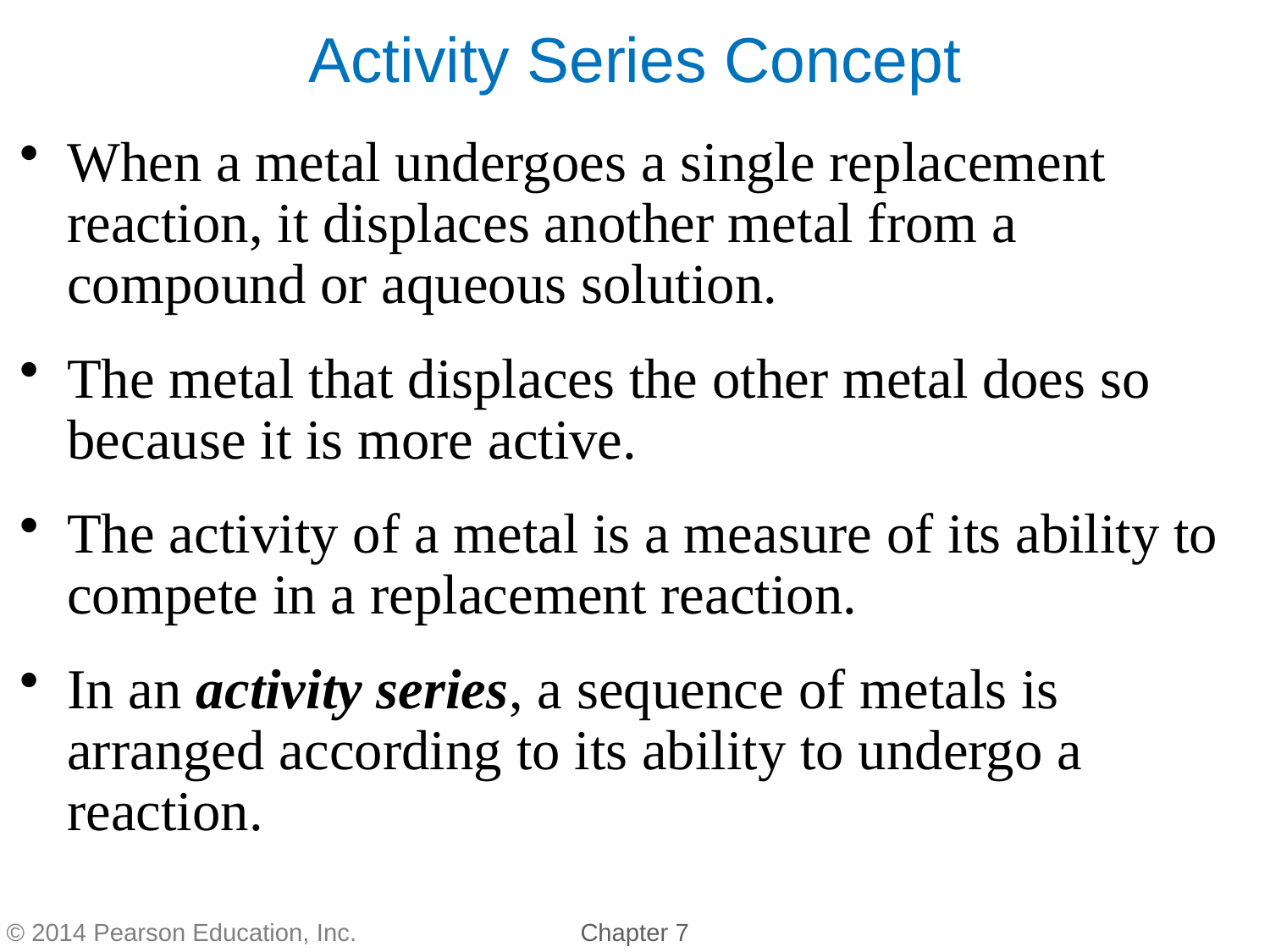

When a metal undergoes a single replacement reaction, it displaces another metal from a compound or aqueous solution.
The metal that displaces the other metal does so because it is more active.
The activity of a metal is a measure of its ability to compete in a replacement reaction.
In an activity series, a sequence of metals is arranged according to its ability to undergo a reaction.
Activity Series Concept